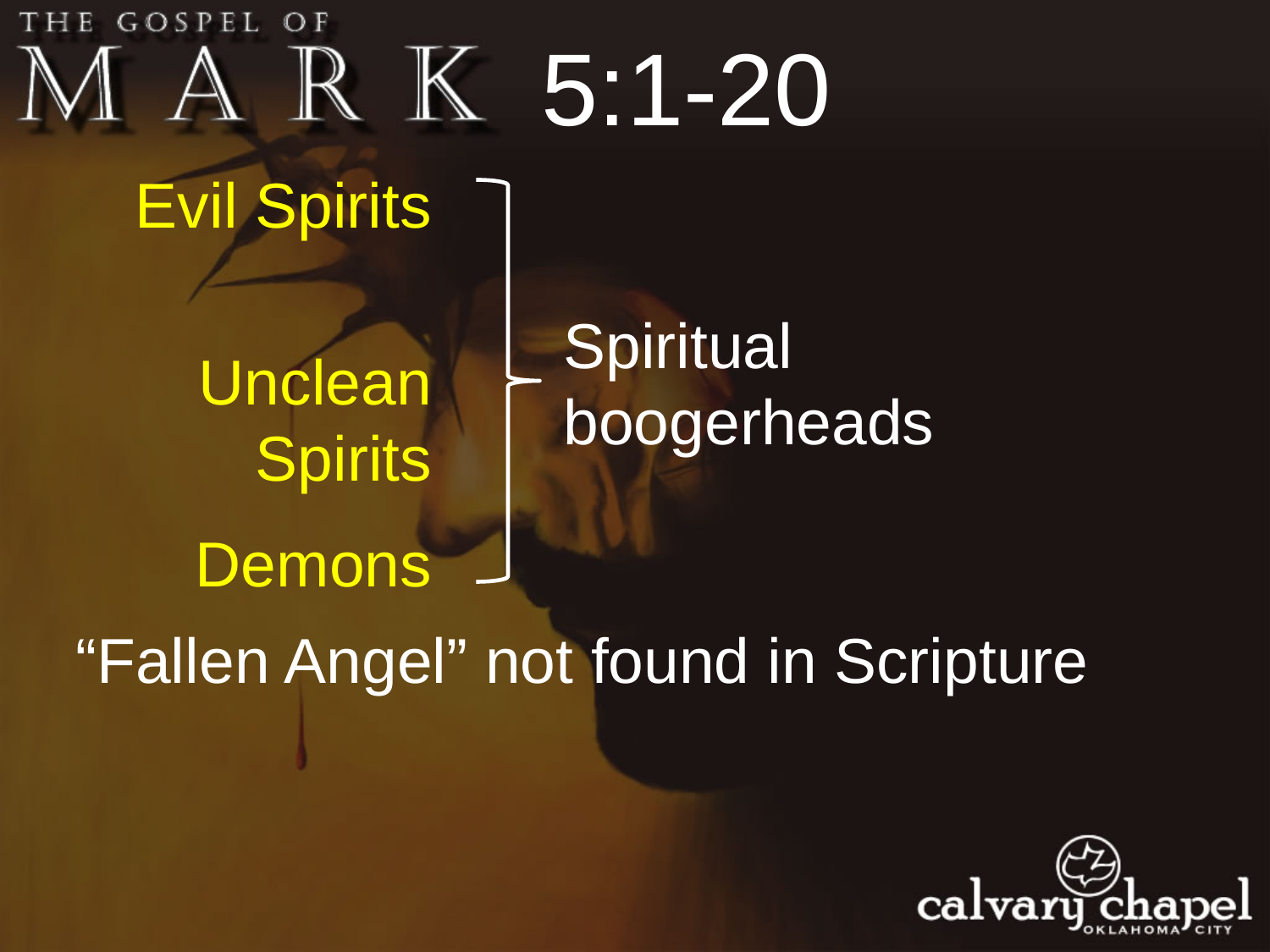

5:1-20
Evil Spirits

Spiritual boogerheads
Unclean Spirits
Demons
“Fallen Angel” not found in Scripture